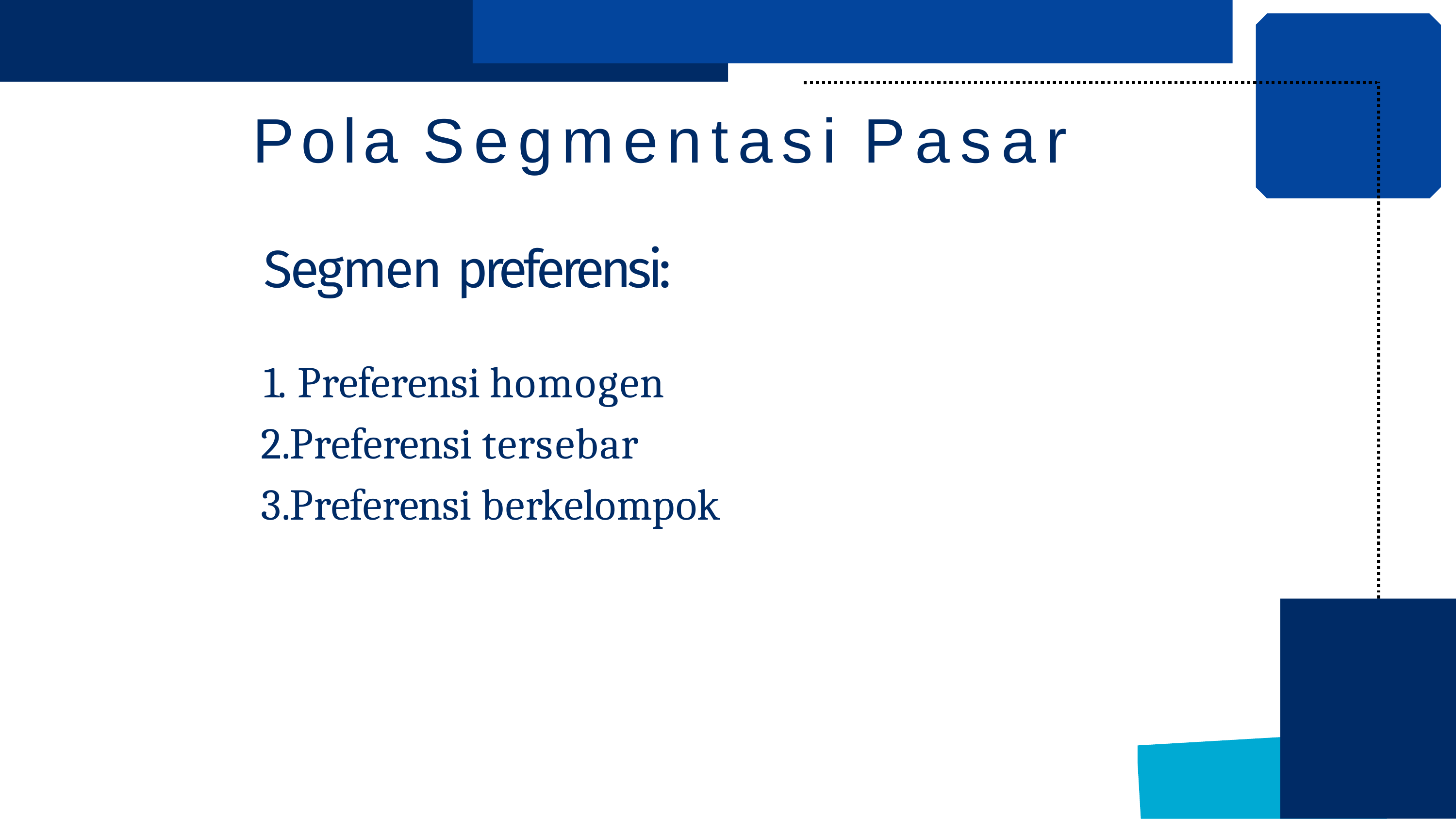

# Pola Segmentasi Pasar
Segmen preferensi:
1. Preferensi homogen 2.Preferensi tersebar 3.Preferensi berkelompok